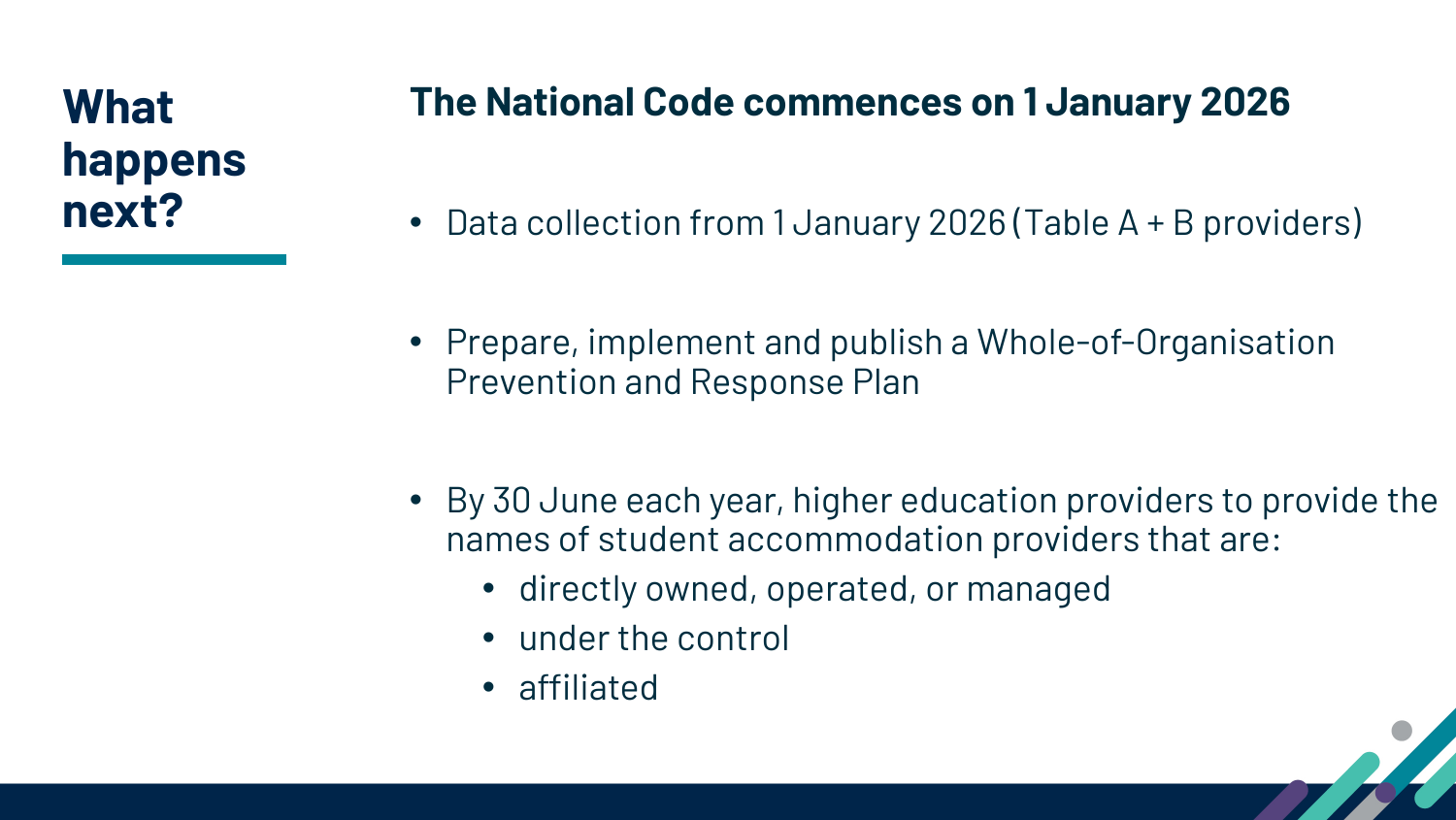

14
# What happens next?
The National Code commences on 1 January 2026

Data collection from 1 January 2026 (Table A + B providers)

Prepare, implement and publish a Whole-of-Organisation Prevention and Response Plan

By 30 June each year, higher education providers to provide the names of student accommodation providers that are:
directly owned, operated, or managed
under the control
affiliated